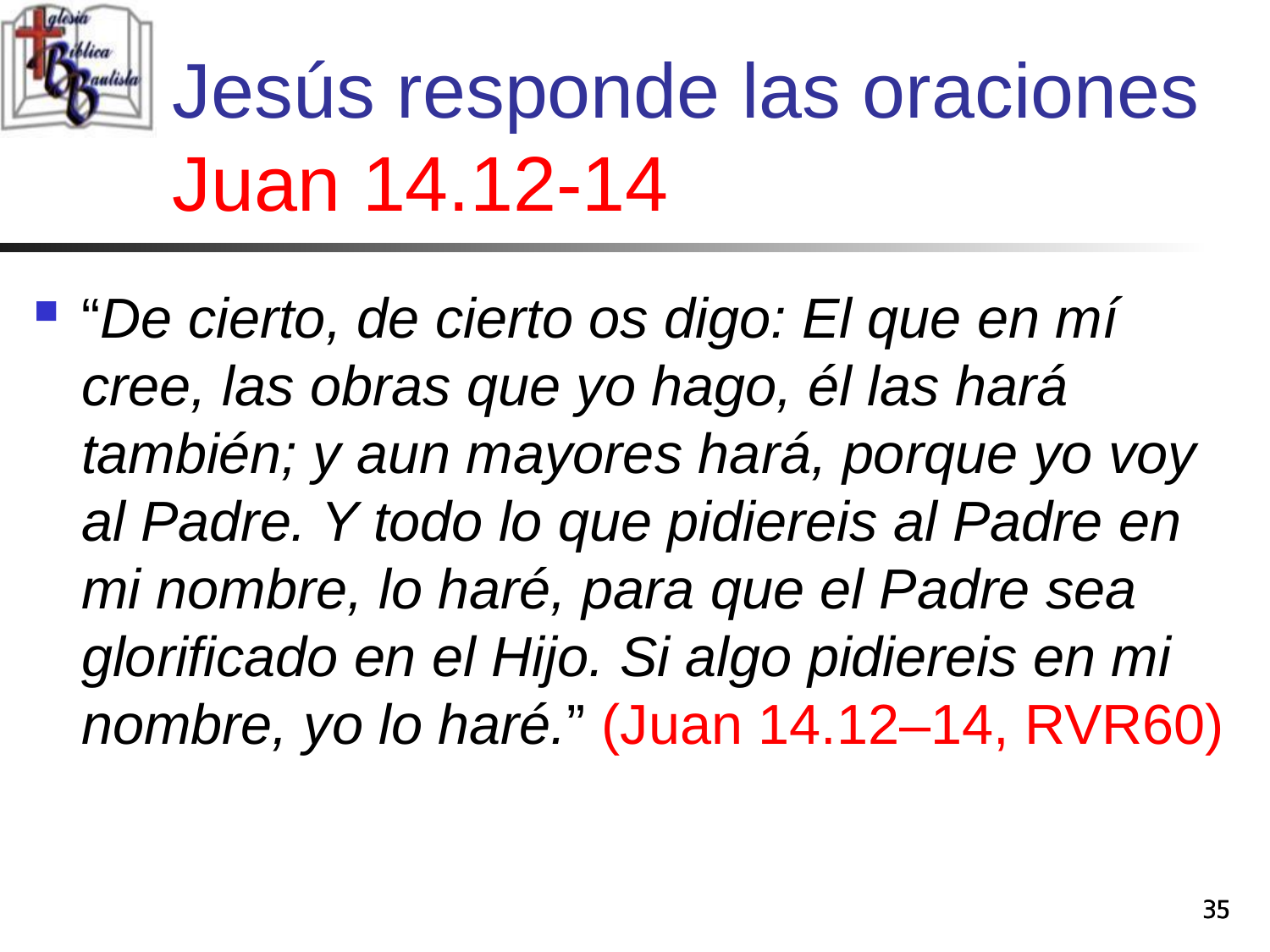

# Jesús responde las oraciones Juan 14.12-14
“De cierto, de cierto os digo: El que en mí cree, las obras que yo hago, él las hará también; y aun mayores hará, porque yo voy al Padre. Y todo lo que pidiereis al Padre en mi nombre, lo haré, para que el Padre sea glorificado en el Hijo. Si algo pidiereis en mi nombre, yo lo haré.” (Juan 14.12–14, RVR60)

35
35